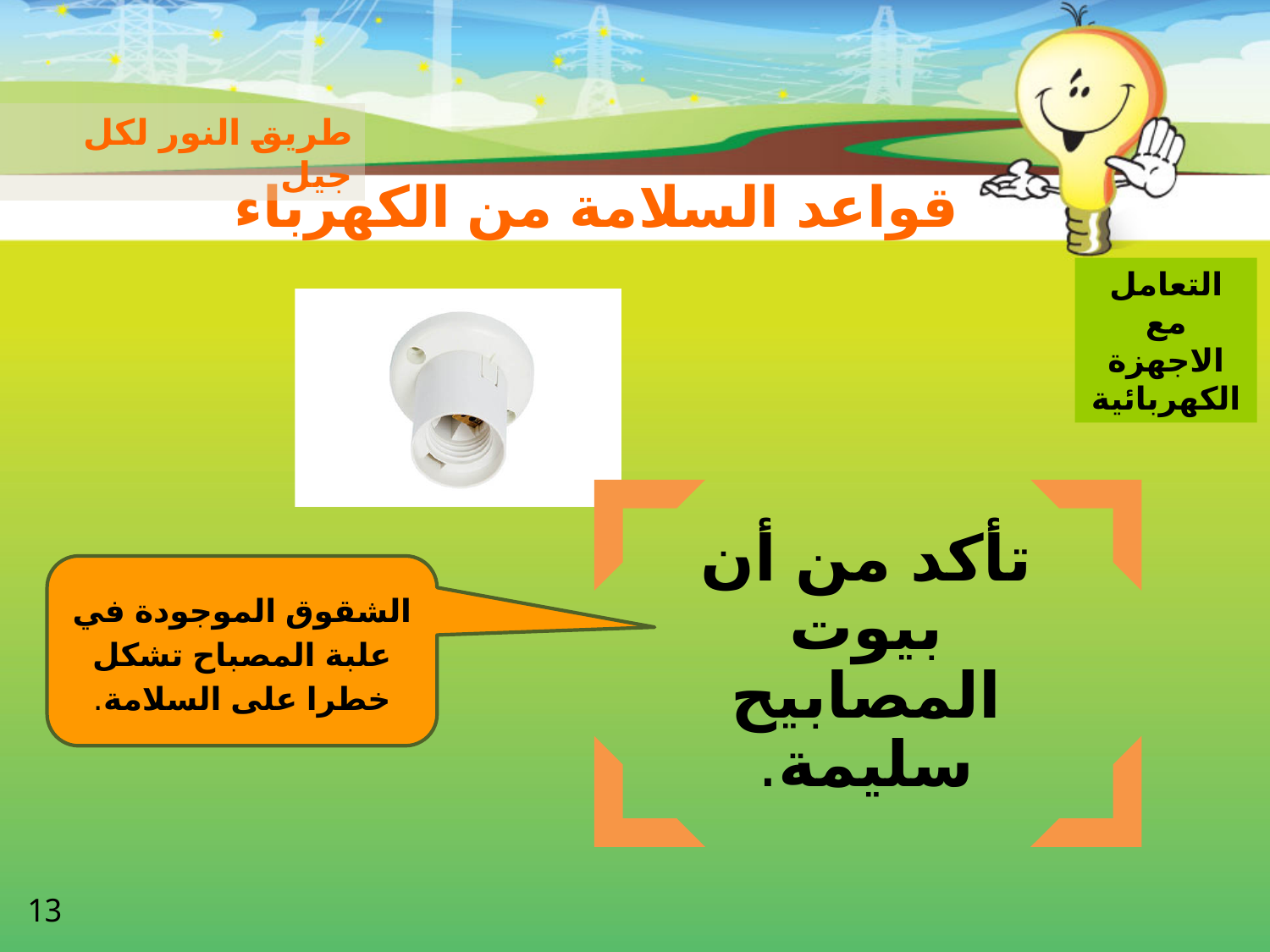

طريق النور لكل جيل
# قواعد السلامة من الكهرباء
التعامل مع الاجهزة الكهربائية
تأكد من أن بيوت المصابيح سليمة.
الشقوق الموجودة في علبة المصباح تشكل خطرا على السلامة.
13